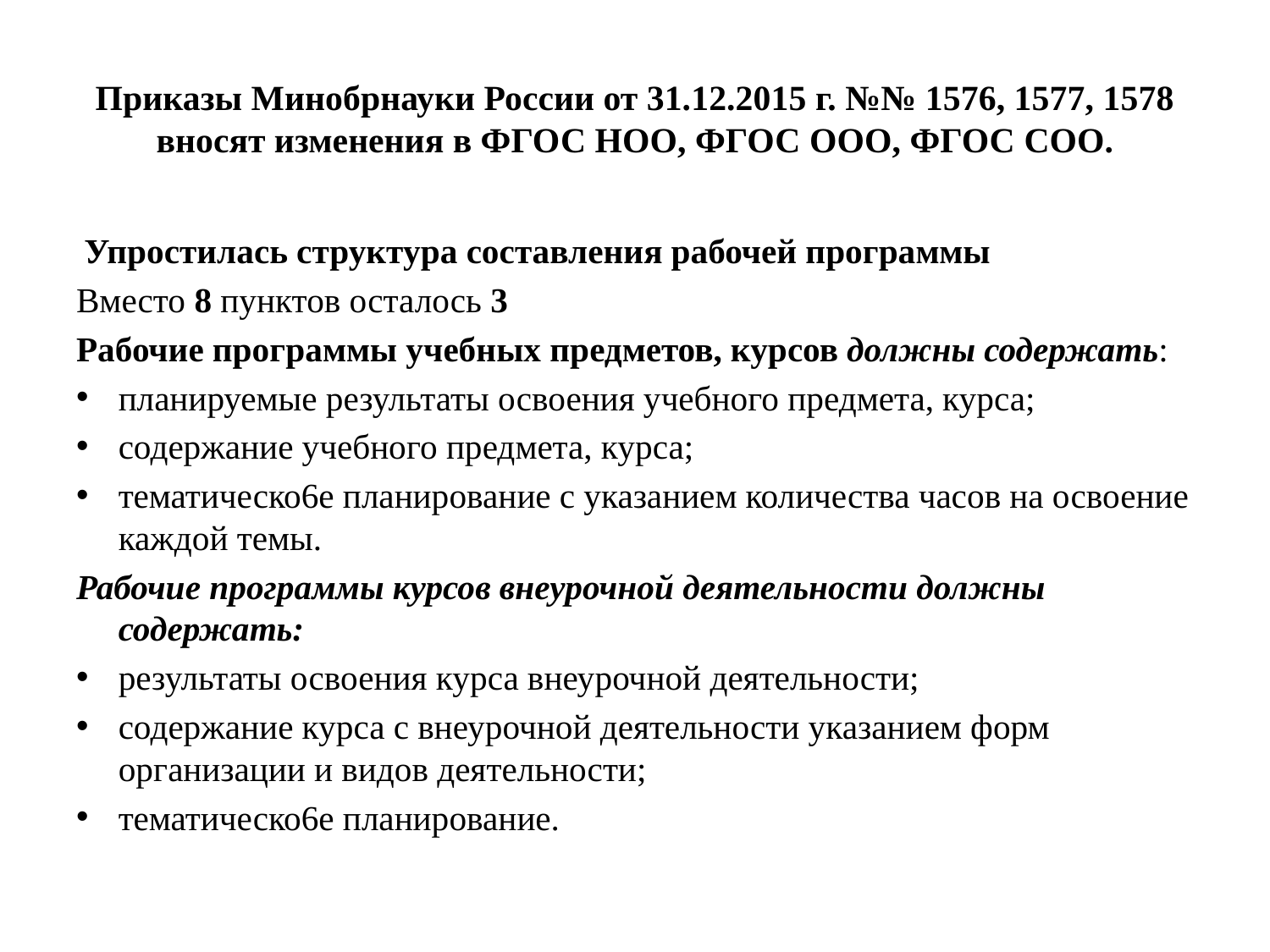

# Приказы Минобрнауки России от 31.12.2015 г. №№ 1576, 1577, 1578 вносят изменения в ФГОС НОО, ФГОС ООО, ФГОС СОО.
 Упростилась структура составления рабочей программы
Вместо 8 пунктов осталось 3
Рабочие программы учебных предметов, курсов должны содержать:
планируемые результаты освоения учебного предмета, курса;
содержание учебного предмета, курса;
тематическо6е планирование с указанием количества часов на освоение каждой темы.
Рабочие программы курсов внеурочной деятельности должны содержать:
результаты освоения курса внеурочной деятельности;
содержание курса с внеурочной деятельности указанием форм организации и видов деятельности;
тематическо6е планирование.